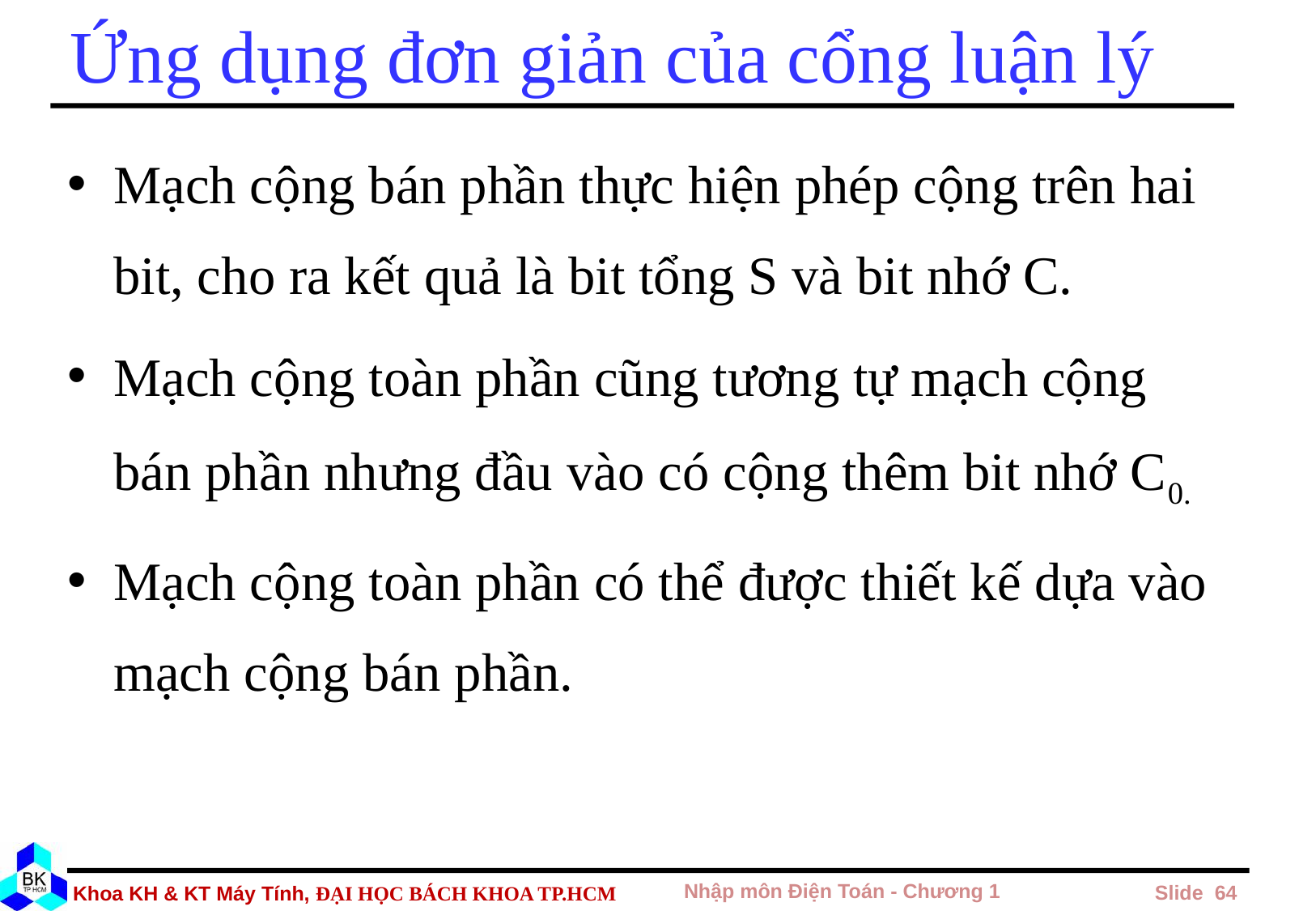

# Ứng dụng đơn giản của cổng luận lý
Mạch cộng bán phần thực hiện phép cộng trên hai bit, cho ra kết quả là bit tổng S và bit nhớ C.
Mạch cộng toàn phần cũng tương tự mạch cộng bán phần nhưng đầu vào có cộng thêm bit nhớ C0.
Mạch cộng toàn phần có thể được thiết kế dựa vào mạch cộng bán phần.

Nhập môn Điện Toán - Chương 1
 Slide  64